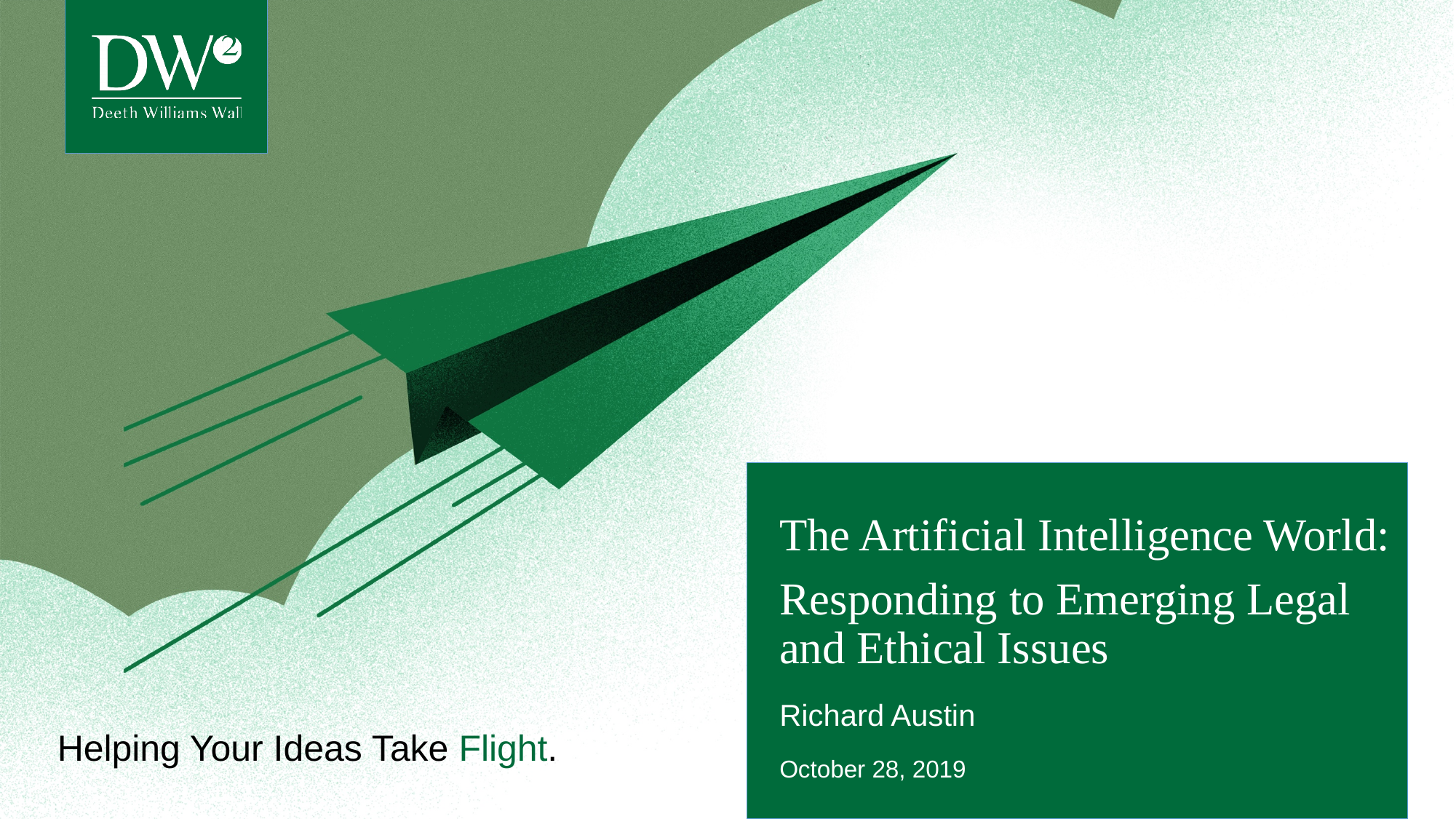

The Artificial Intelligence World:
Responding to Emerging Legal and Ethical Issues
Richard Austin
October 28, 2019